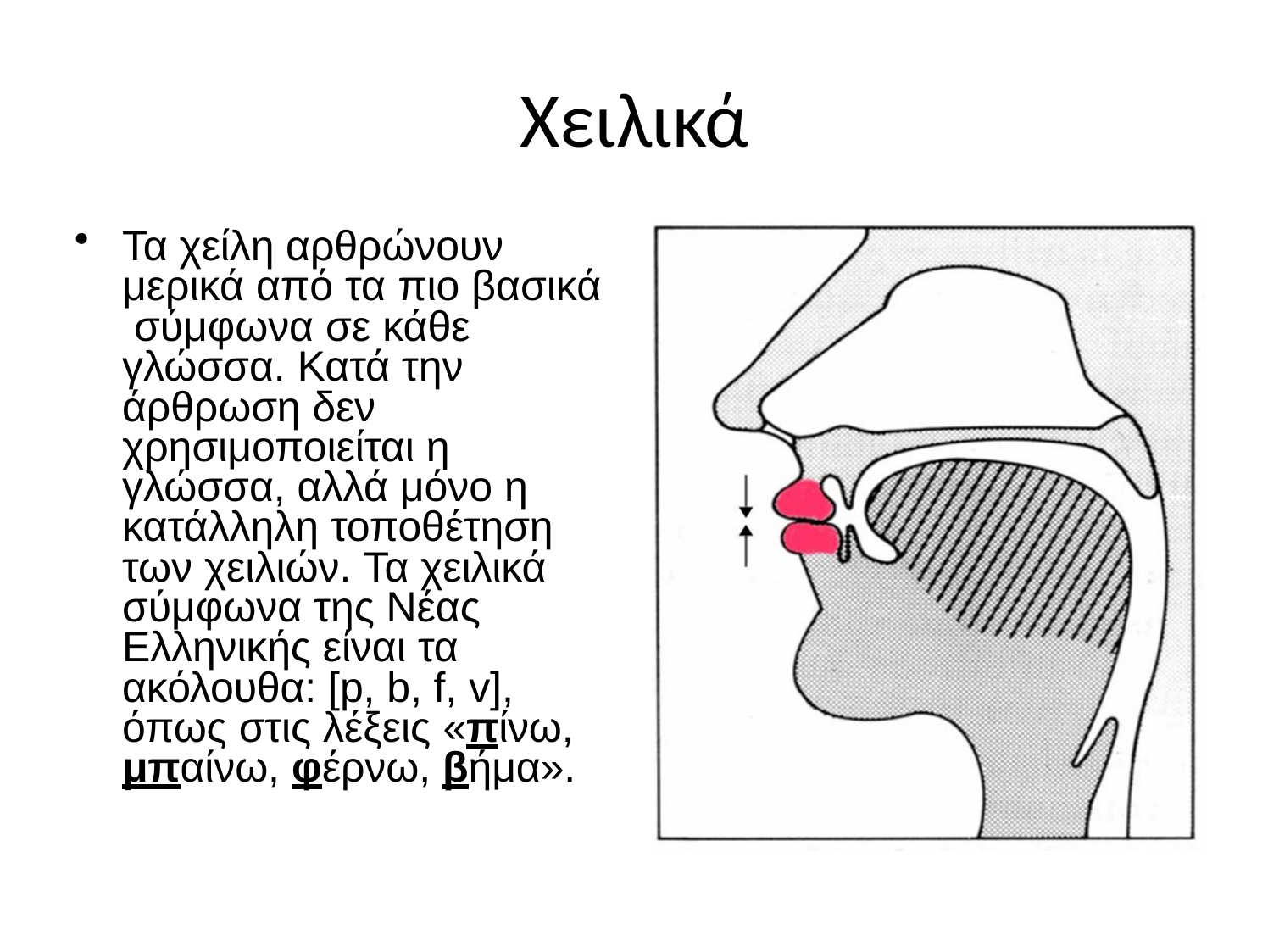

# Χειλικά
Τα χείλη αρθρώνουν  μερικά από τα πιο βασικά  σύμφωνα σε κάθε  γλώσσα. Κατά την  άρθρωση δεν  χρησιμοποιείται η  γλώσσα, αλλά μόνο η  κατάλληλη τοποθέτηση  των χειλιών. Τα χειλικά  σύμφωνα της Νέας  Ελληνικής είναι τα  ακόλουθα: [p, b, f, v],  όπως στις λέξεις «πίνω,  μπαίνω, φέρνω, βήμα».